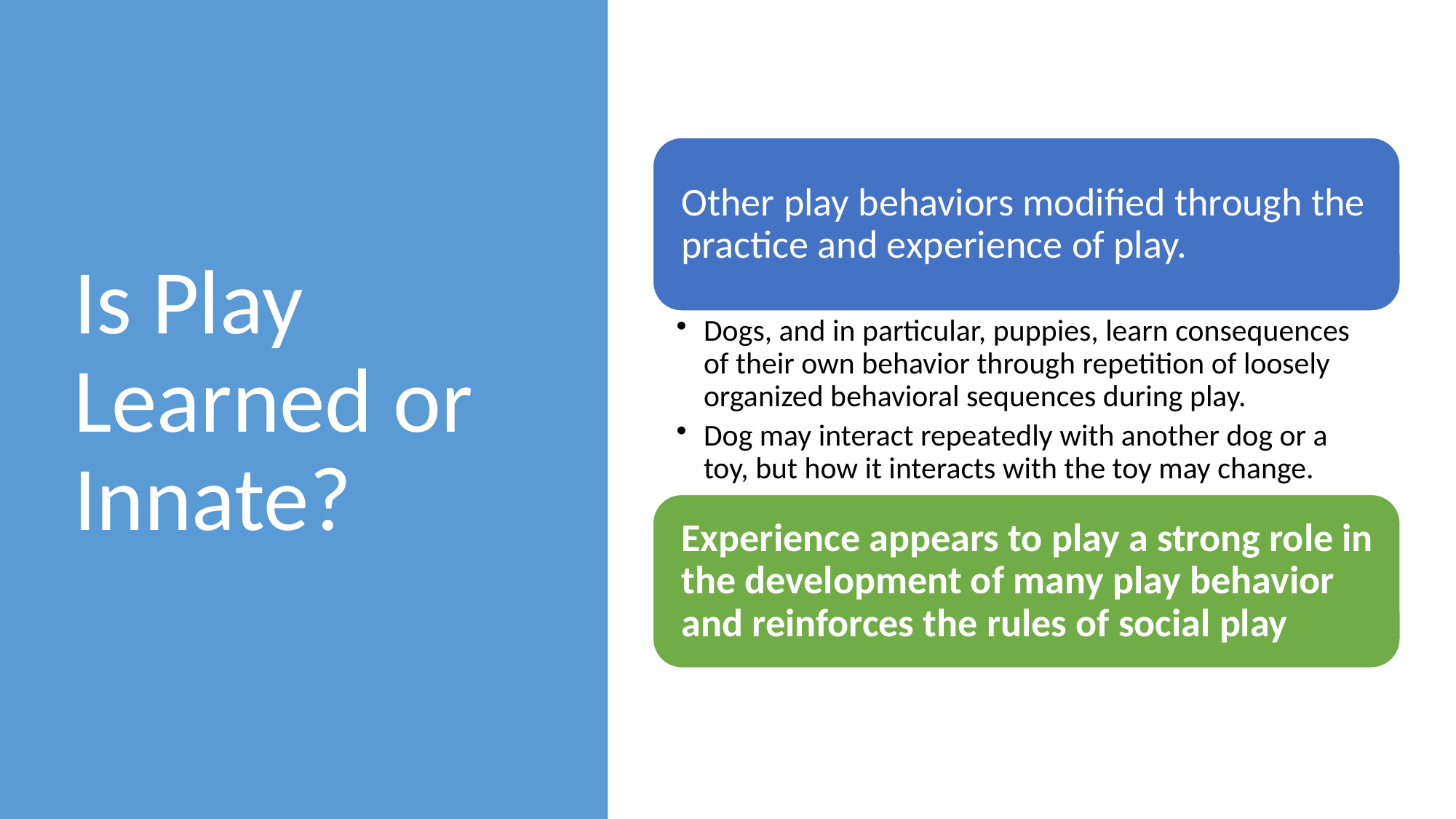

# Is Play Learned or Innate?
Other play behaviors modified through the practice and experience of play.
Dogs, and in particular, puppies, learn consequences of their own behavior through repetition of loosely organized behavioral sequences during play.
Dog may interact repeatedly with another dog or a toy, but how it interacts with the toy may change.
Experience appears to play a strong role in the development of many play behavior and reinforces the rules of social play